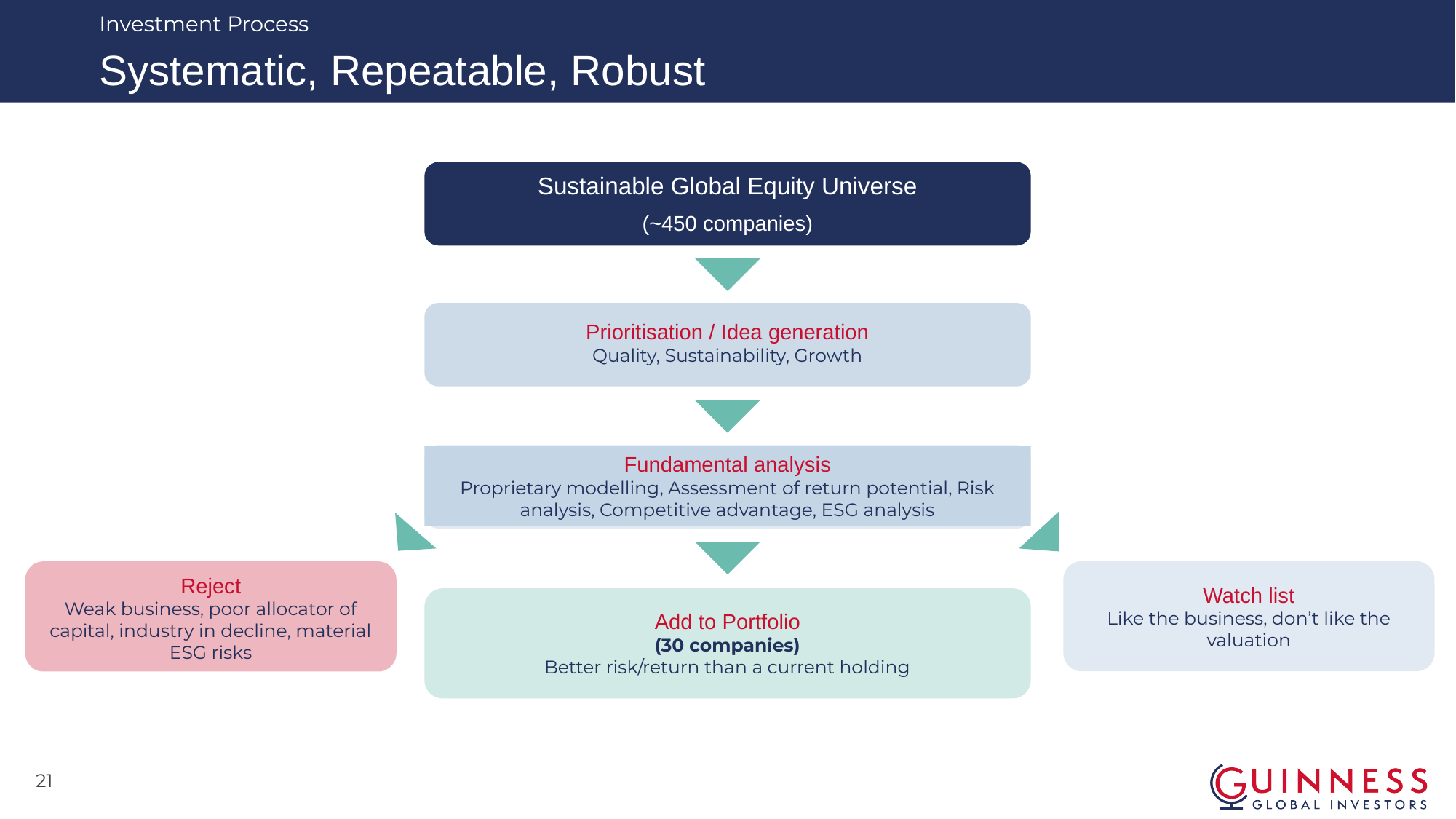

Investment Process
Systematic, Repeatable, Robust

Sustainable Global Equity Universe
(~450 companies)

Prioritisation / Idea generation
Quality, Sustainability, Growth

Fundamental analysis
Proprietary modelling, Assessment of return potential, Risk analysis, Competitive advantage, ESG analysis
Reject
Weak business, poor allocator of capital, industry in decline, material ESG risks

Add to Portfolio
(30 companies)
Better risk/return than a current holding

Watch list
Like the business, don’t like the valuation

21